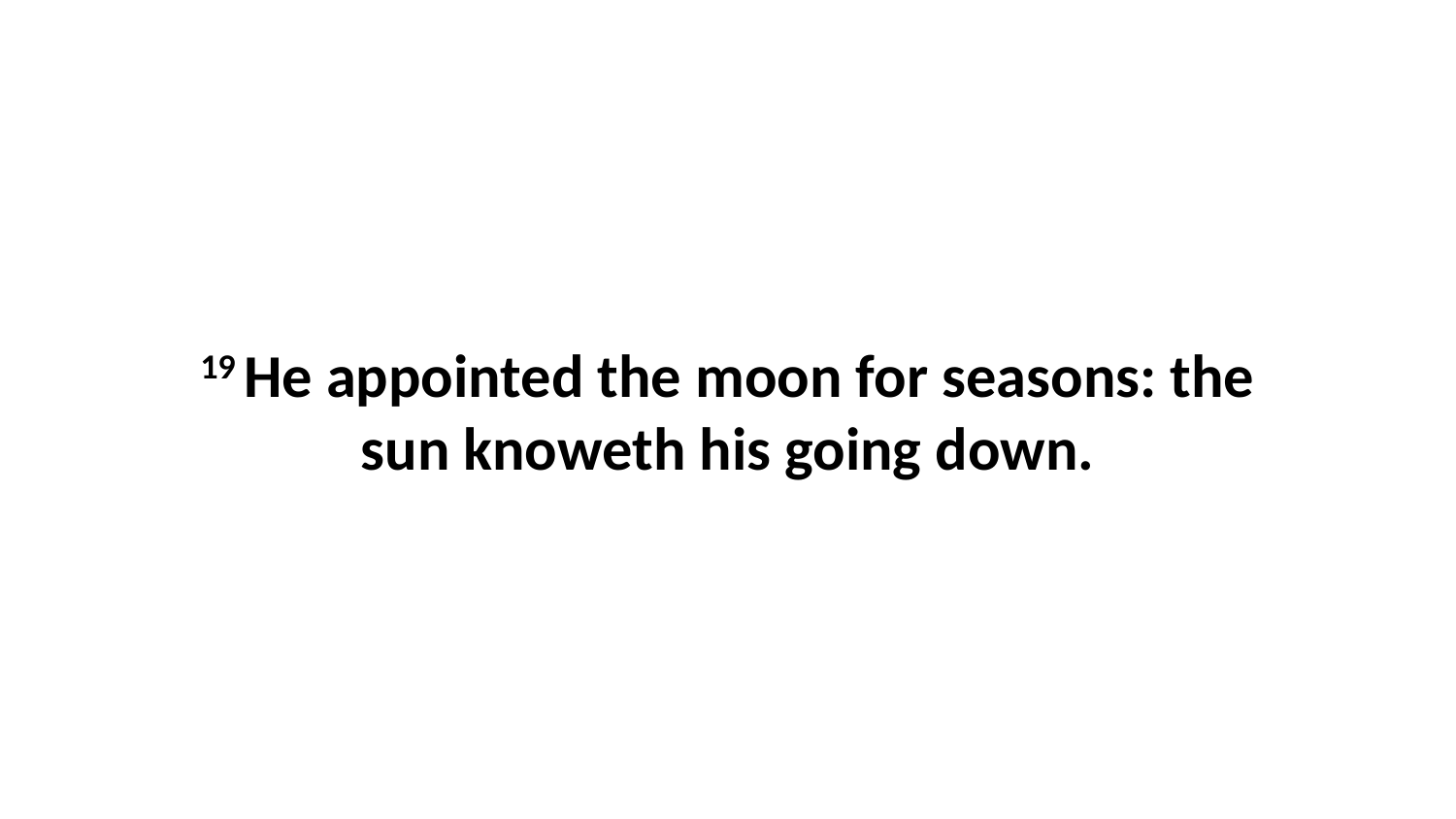

19 He appointed the moon for seasons: the sun knoweth his going down.